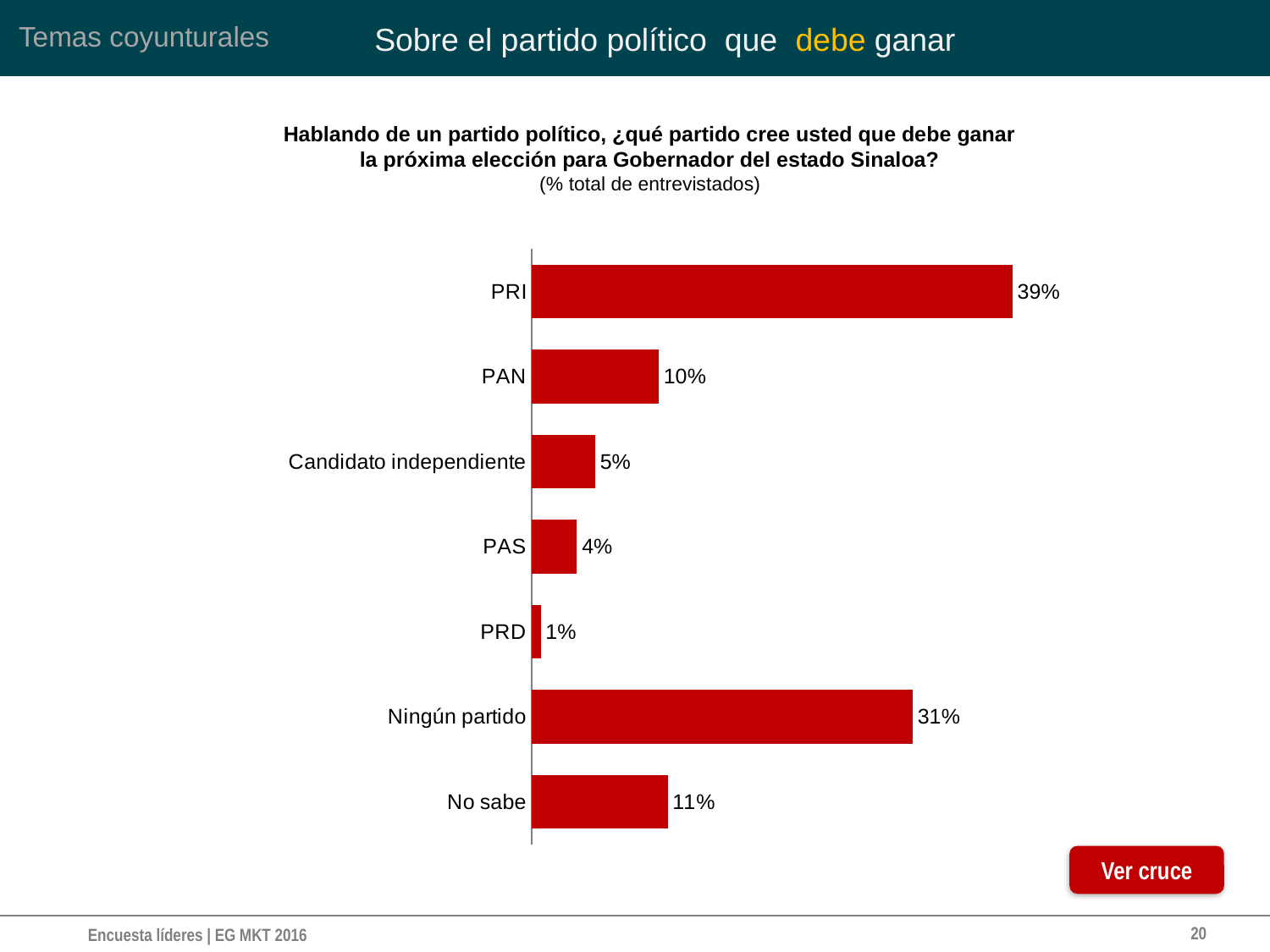

# Sobre el partido político  que  debe ganar
Temas coyunturales
Hablando de un partido político, ¿qué partido cree usted que debe ganar
la próxima elección para Gobernador del estado Sinaloa?
(% total de entrevistados)

### Chart

| Category |  |
|---|---|
| No sabe | 0.10948905109489047 |
| Ningún partido | 0.3065693430656936 |
| PRD | 0.007299270072992707 |
| PAS | 0.03649635036496352 |
| Candidato independiente | 0.05109489051094891 |
| PAN | 0.10218978102189782 |
| PRI | 0.3868613138686135 |
Ver cruce
20